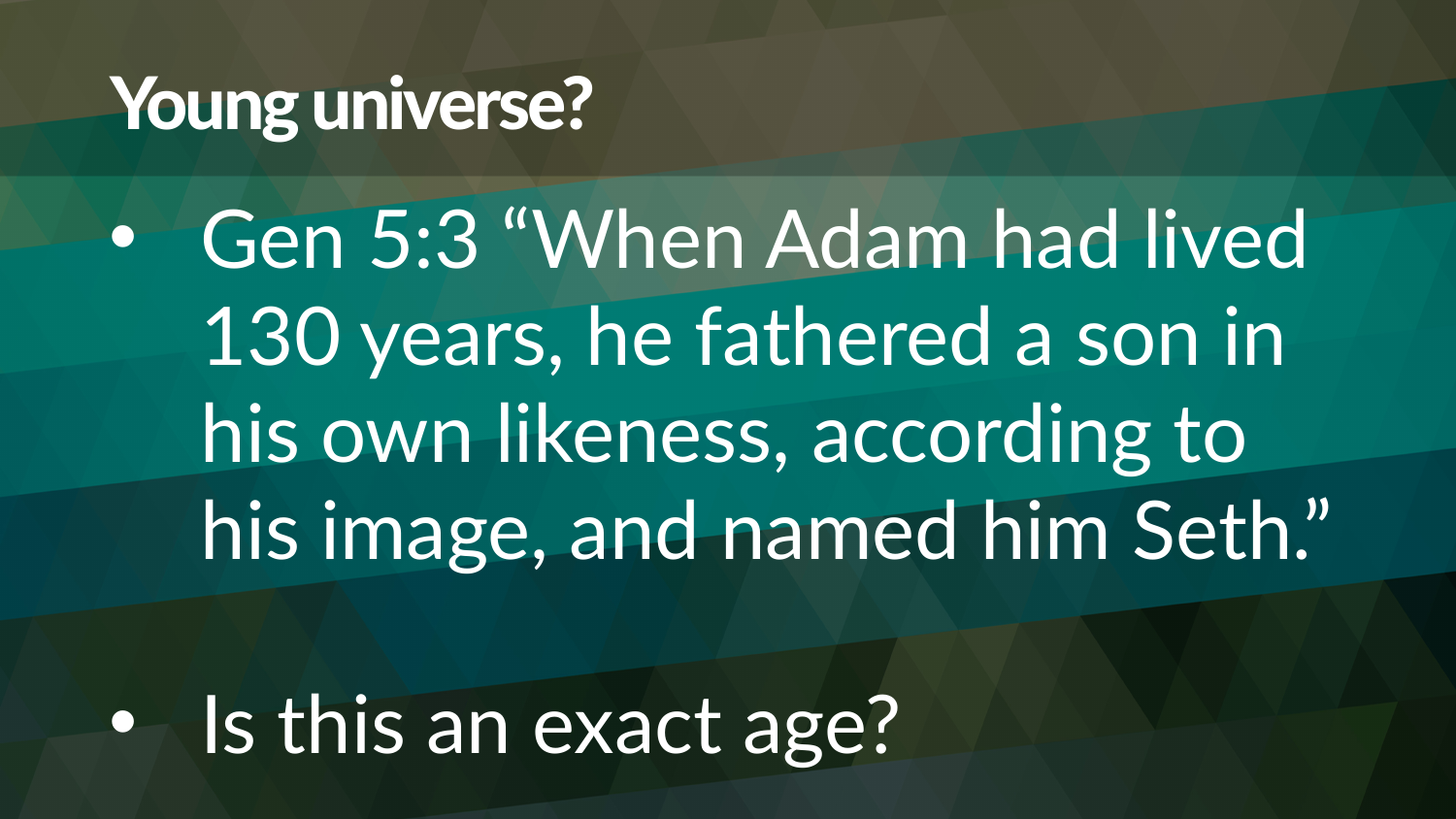

# Young universe?
Gen 5:3 “When Adam had lived 130 years, he fathered a son in his own likeness, according to his image, and named him Seth.”

Is this an exact age?